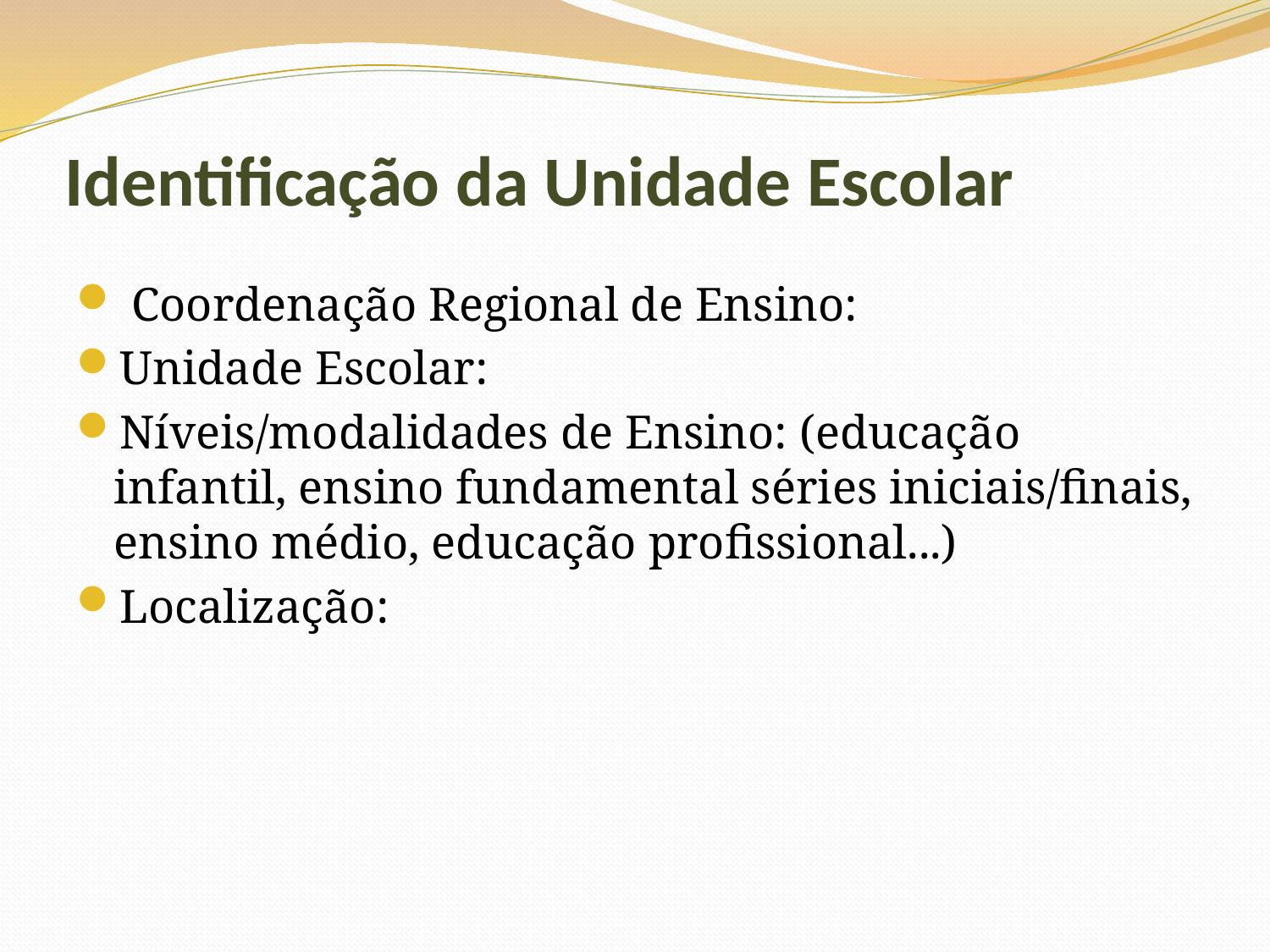

# Identificação da Unidade Escolar
 Coordenação Regional de Ensino:
Unidade Escolar:
Níveis/modalidades de Ensino: (educação infantil, ensino fundamental séries iniciais/finais, ensino médio, educação profissional...)
Localização: